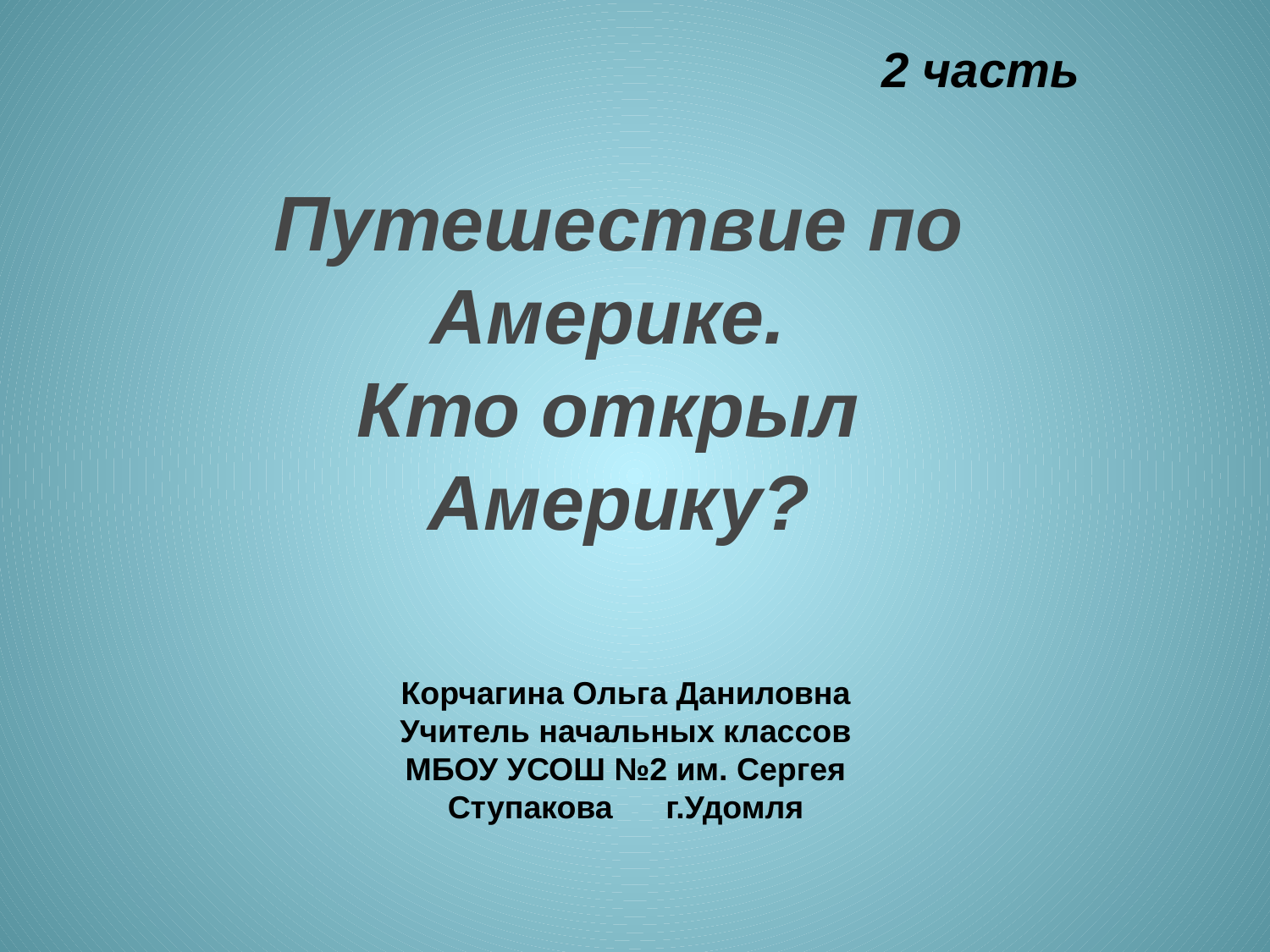

2 часть
# Путешествие по Америке. Кто открыл Америку?
Корчагина Ольга Даниловна
Учитель начальных классов
МБОУ УСОШ №2 им. Сергея Ступакова      г.Удомля